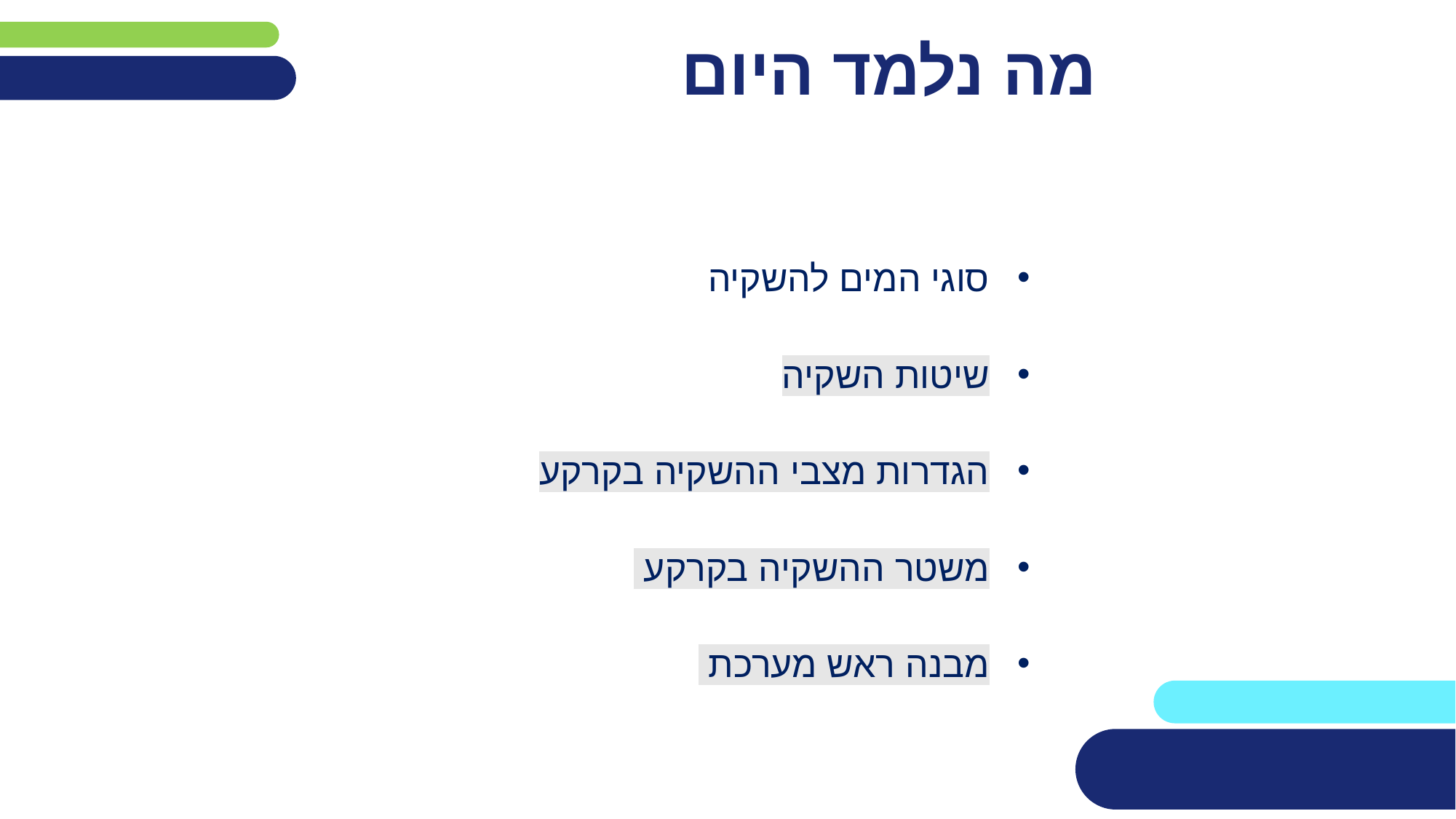

# מה נלמד היום
סוגי המים להשקיה
שיטות השקיה
הגדרות מצבי ההשקיה בקרקע
משטר ההשקיה בקרקע
מבנה ראש מערכת